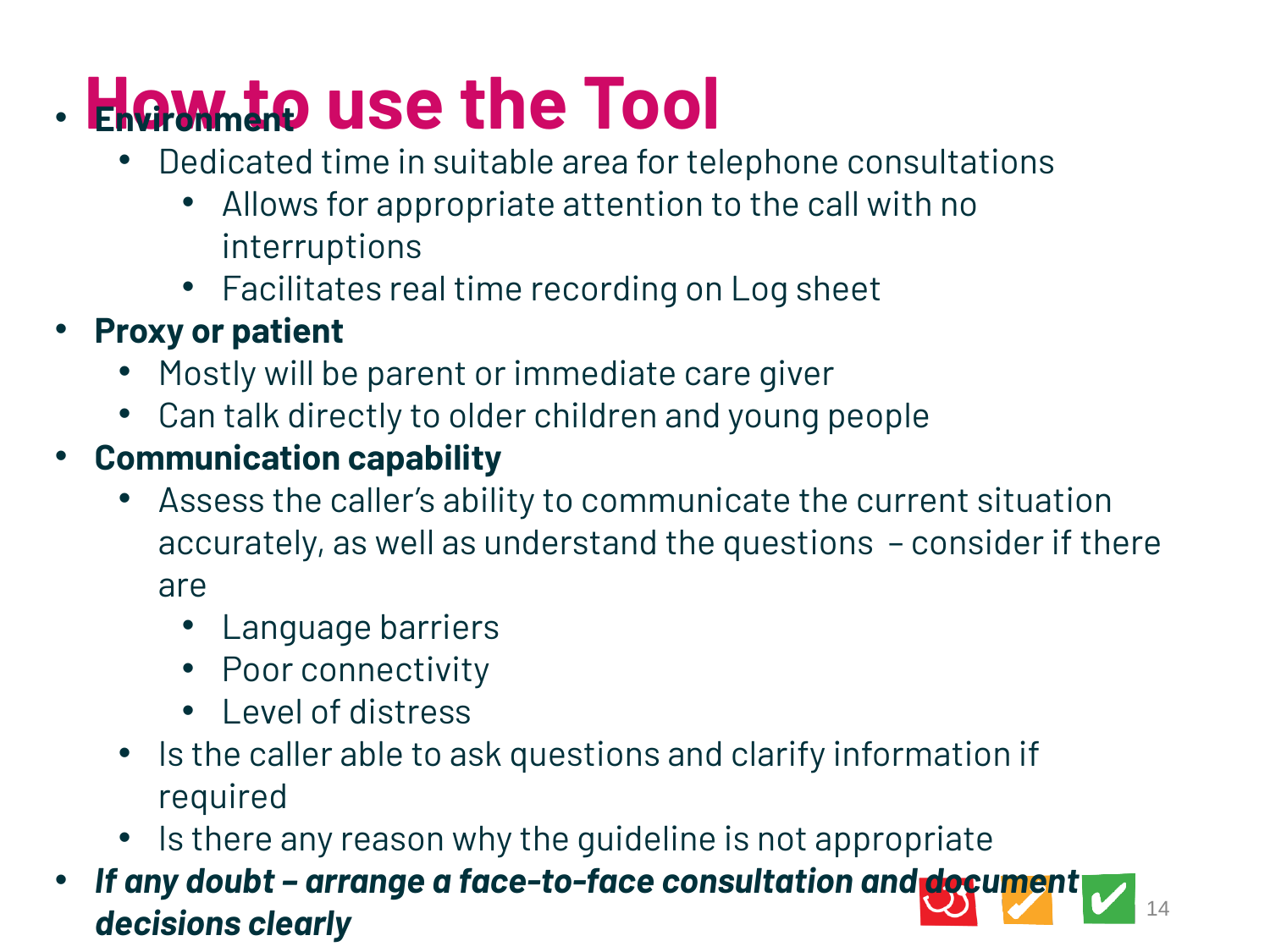

# How to use the Tool
Environment
Dedicated time in suitable area for telephone consultations
Allows for appropriate attention to the call with no interruptions
Facilitates real time recording on Log sheet
Proxy or patient
Mostly will be parent or immediate care giver
Can talk directly to older children and young people
Communication capability
Assess the caller’s ability to communicate the current situation accurately, as well as understand the questions  – consider if there are
Language barriers
Poor connectivity
Level of distress
Is the caller able to ask questions and clarify information if required
Is there any reason why the guideline is not appropriate
If any doubt – arrange a face-to-face consultation and document decisions clearly

14